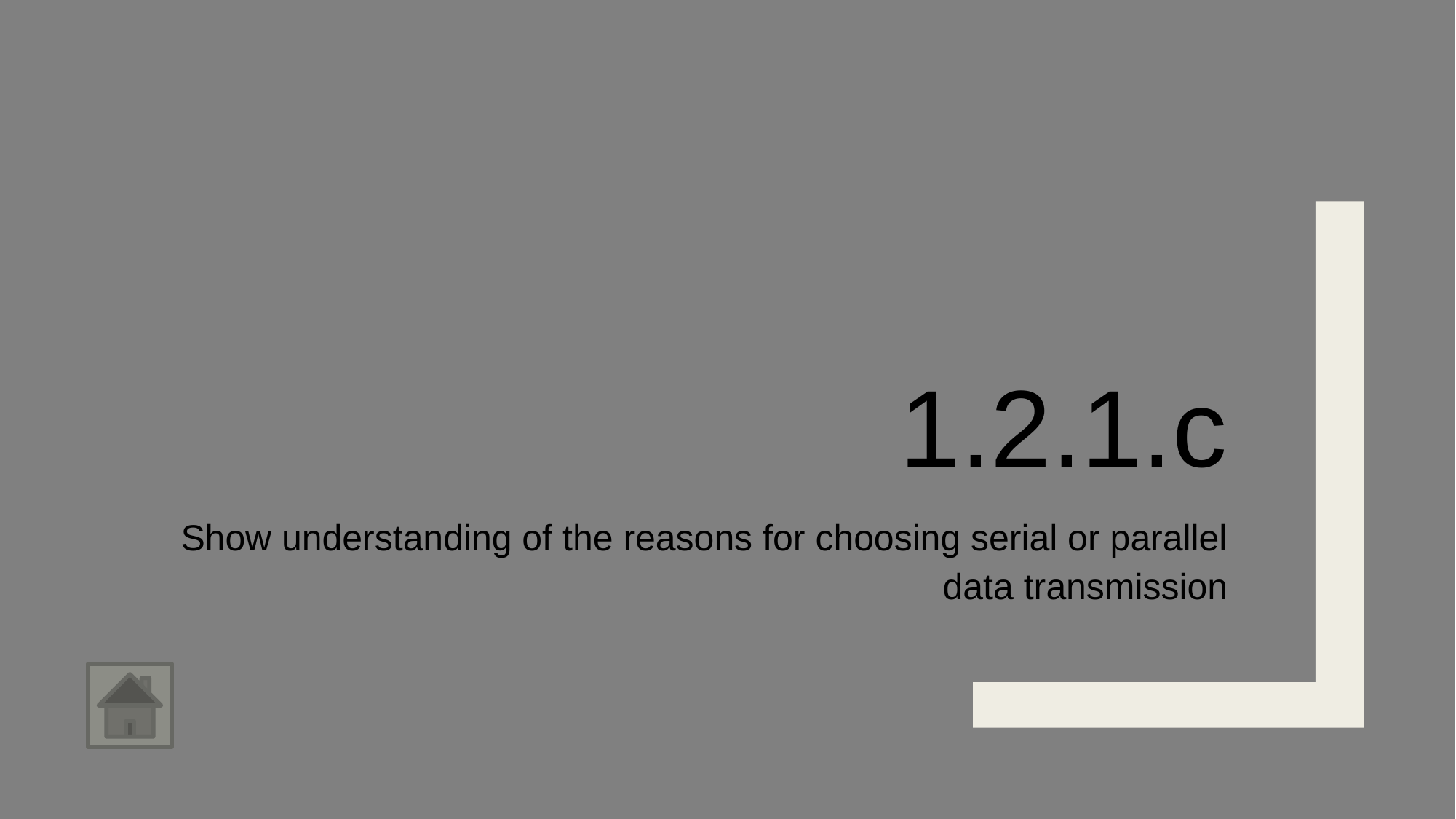

# 1.2.1.c
Show understanding of the reasons for choosing serial or parallel data transmission